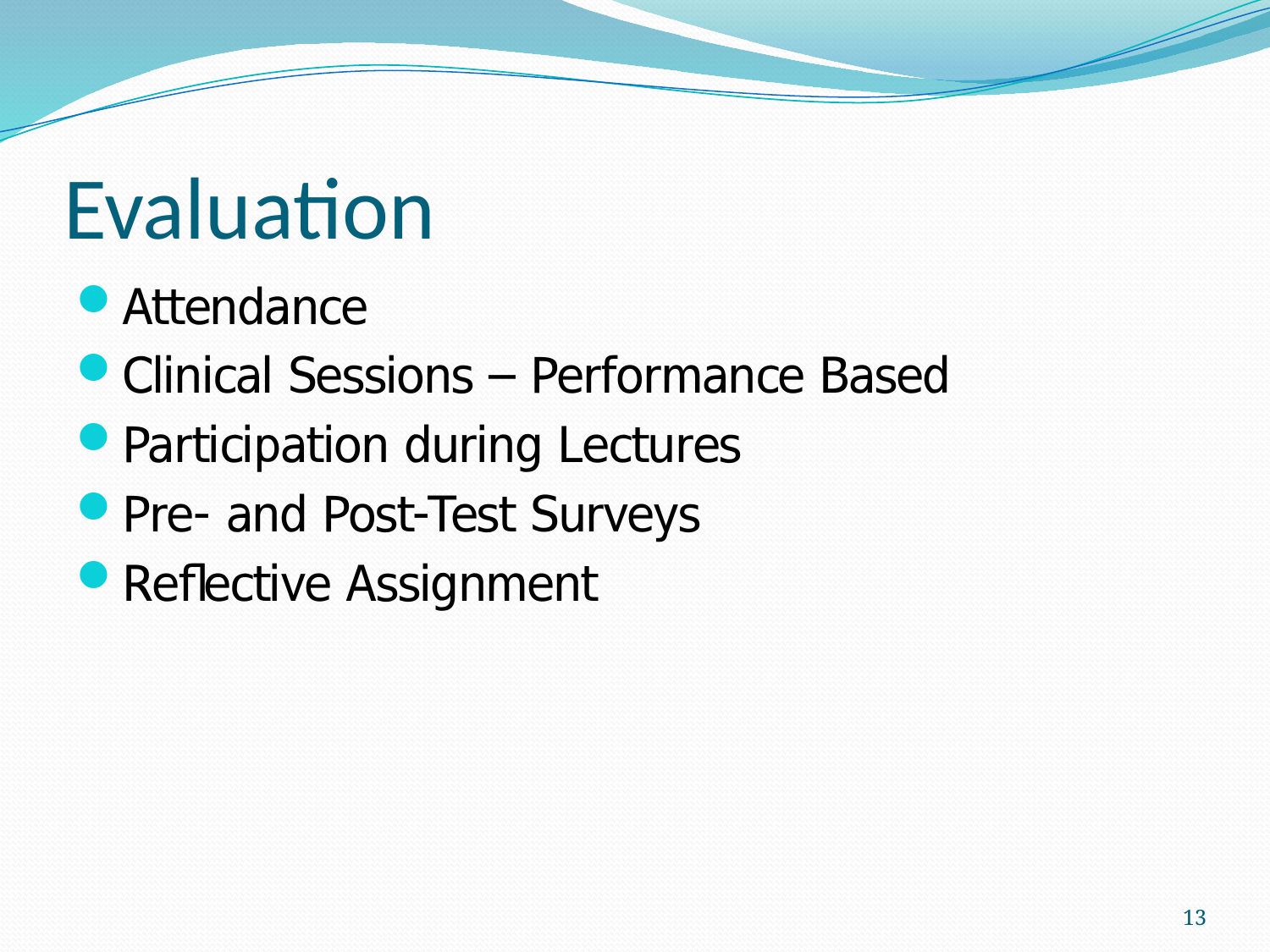

# Evaluation
Attendance
Clinical Sessions – Performance Based
Participation during Lectures
Pre- and Post-Test Surveys
Reflective Assignment

13